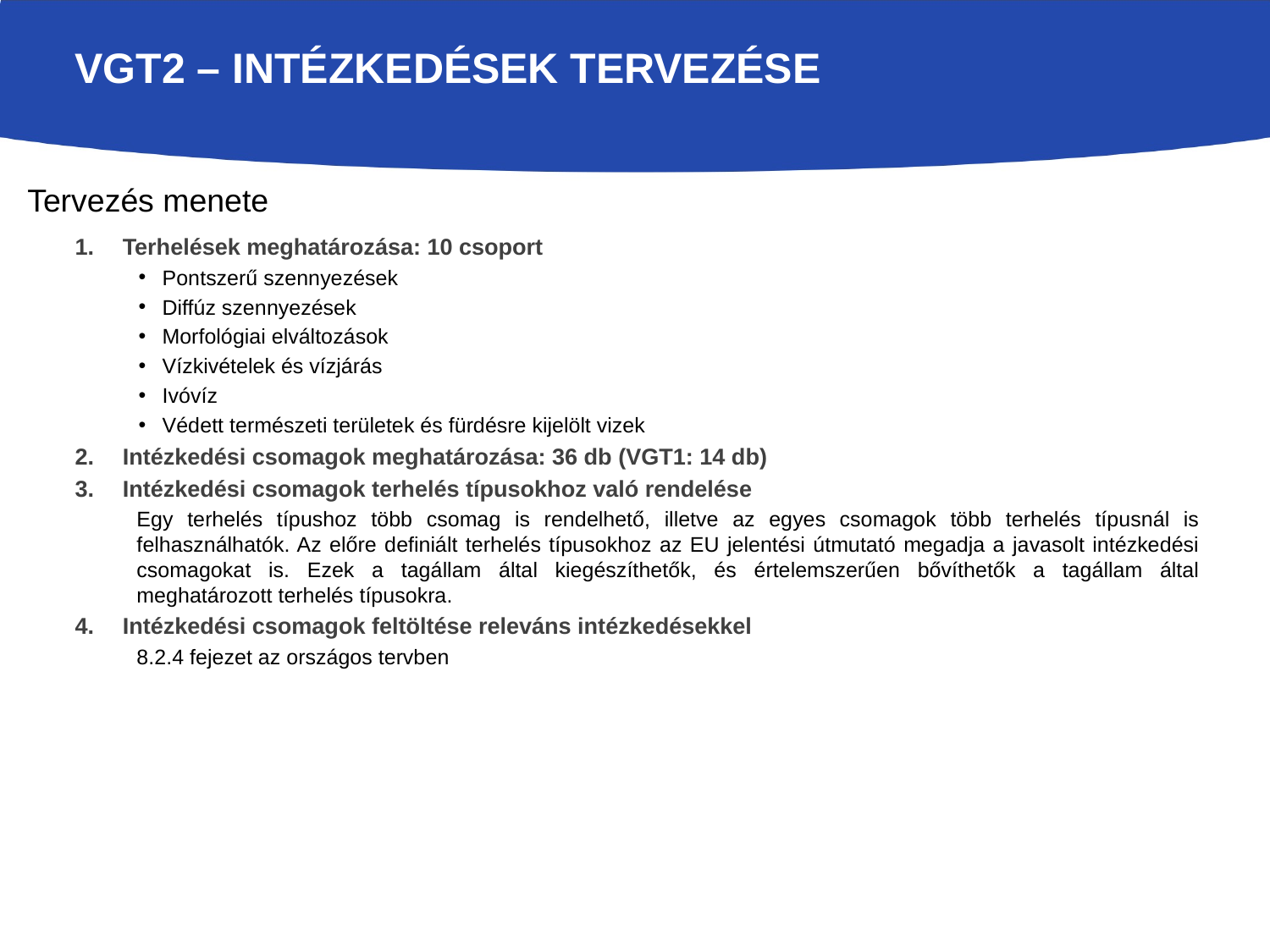

# VGT2 – intézkedések tervezése
Tervezés menete
Terhelések meghatározása: 10 csoport
Pontszerű szennyezések
Diffúz szennyezések
Morfológiai elváltozások
Vízkivételek és vízjárás
Ivóvíz
Védett természeti területek és fürdésre kijelölt vizek
Intézkedési csomagok meghatározása: 36 db (VGT1: 14 db)
Intézkedési csomagok terhelés típusokhoz való rendelése
Egy terhelés típushoz több csomag is rendelhető, illetve az egyes csomagok több terhelés típusnál is felhasználhatók. Az előre definiált terhelés típusokhoz az EU jelentési útmutató megadja a javasolt intézkedési csomagokat is. Ezek a tagállam által kiegészíthetők, és értelemszerűen bővíthetők a tagállam által meghatározott terhelés típusokra.
Intézkedési csomagok feltöltése releváns intézkedésekkel
8.2.4 fejezet az országos tervben